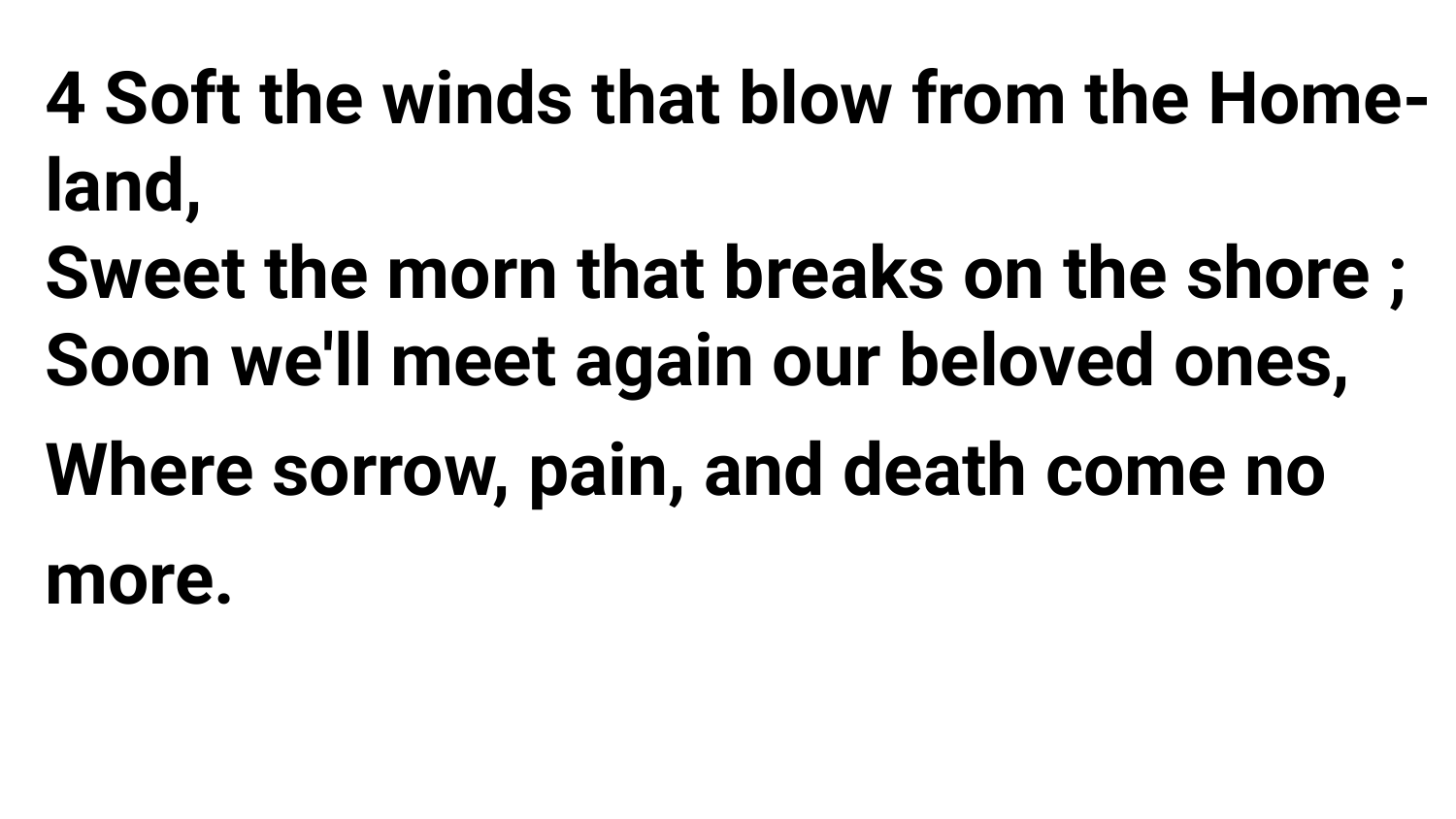

4 Soft the winds that blow from the Home-land,
Sweet the morn that breaks on the shore ;
Soon we'll meet again our beloved ones,
Where sorrow, pain, and death come no more.